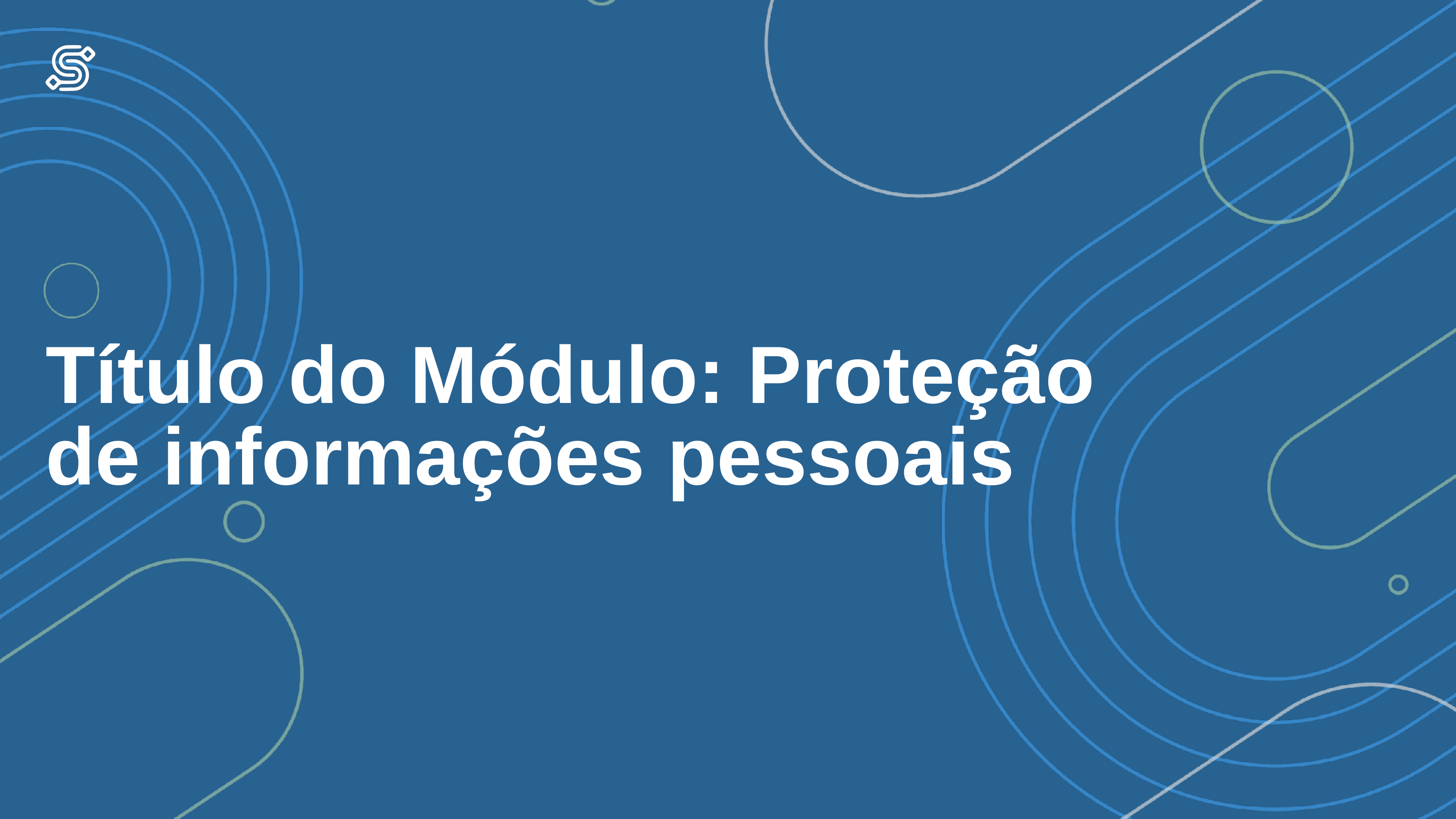

# Título do Módulo: Proteção de informações pessoais